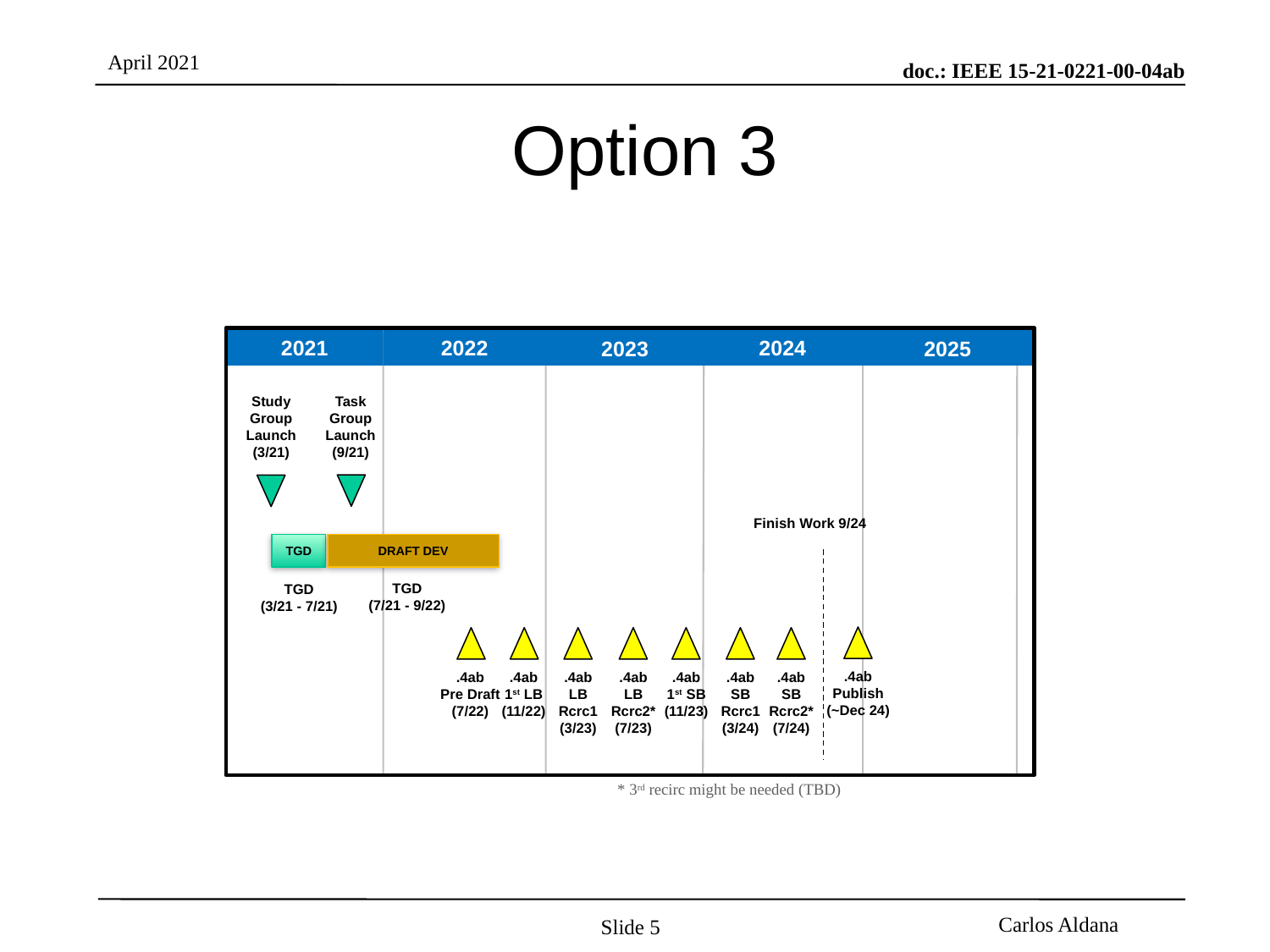

# Option 3
2021

2022
2024
2023
2025

Task
Group
Launch
(9/21)
Study Group
Launch
(3/21)

TGD
DRAFT DEV
Finish Work 9/24

.4ab
Publish
(~Dec 24)
.4ab
Pre Draft
(7/22)
.4ab
1st LB
(11/22)
.4ab
LB
Rcrc1
(3/23)
.4ab
LB
Rcrc2*
(7/23)
.4ab
1st SB
(11/23)
.4ab
SB
Rcrc1
(3/24)
.4ab
SB
Rcrc2*
(7/24)
* 3rd recirc might be needed (TBD)
TGD
(7/21 - 9/22)
TGD
(3/21 - 7/21)
Slide 5